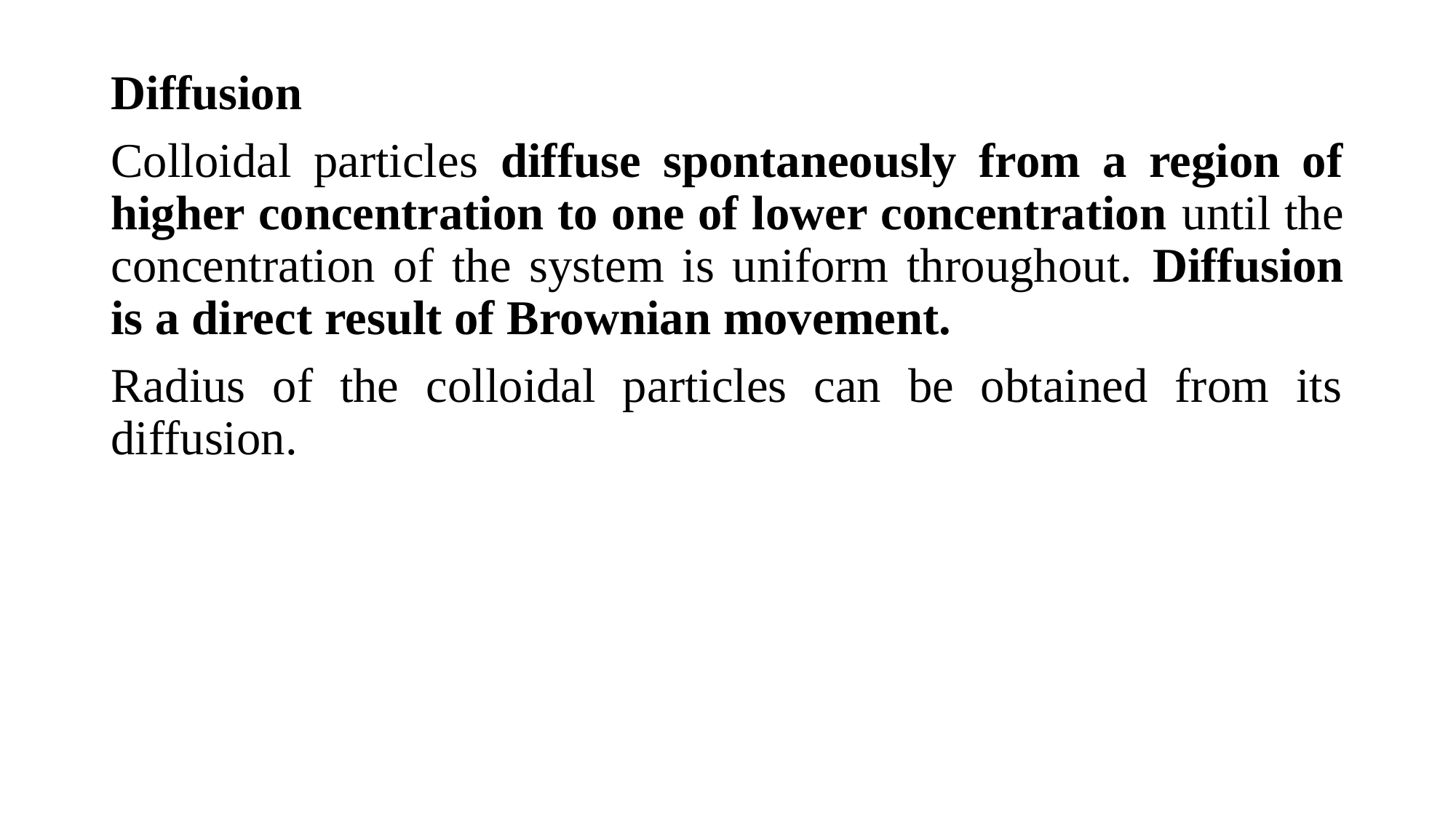

Diffusion
Colloidal particles diffuse spontaneously from a region of higher concentration to one of lower concentration until the concentration of the system is uniform throughout. Diffusion is a direct result of Brownian movement.
Radius of the colloidal particles can be obtained from its diffusion.